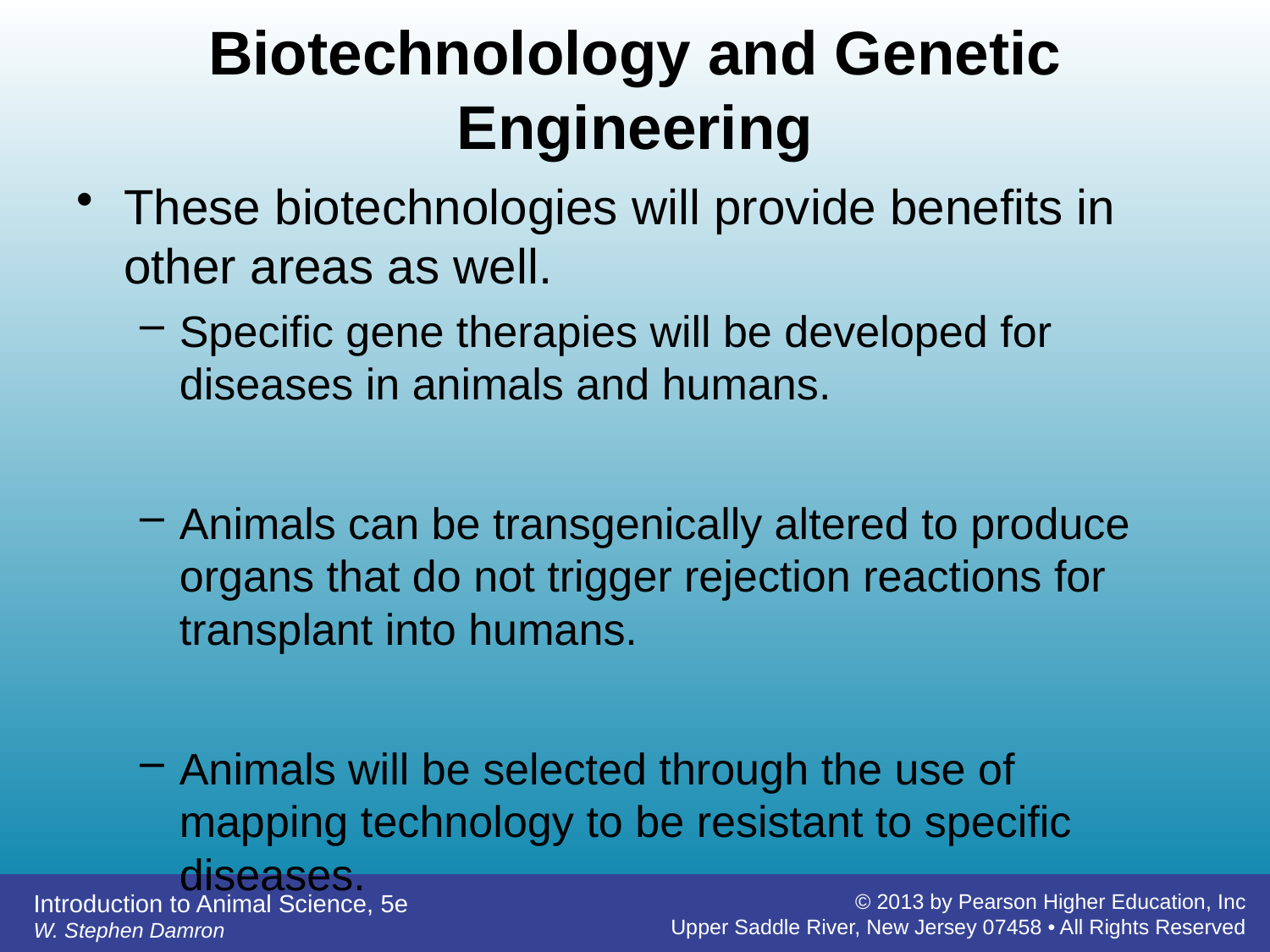

# Biotechnolology and Genetic Engineering
These biotechnologies will provide benefits in other areas as well.
Specific gene therapies will be developed for diseases in animals and humans.

Animals can be transgenically altered to produce organs that do not trigger rejection reactions for transplant into humans.

Animals will be selected through the use of mapping technology to be resistant to specific diseases.